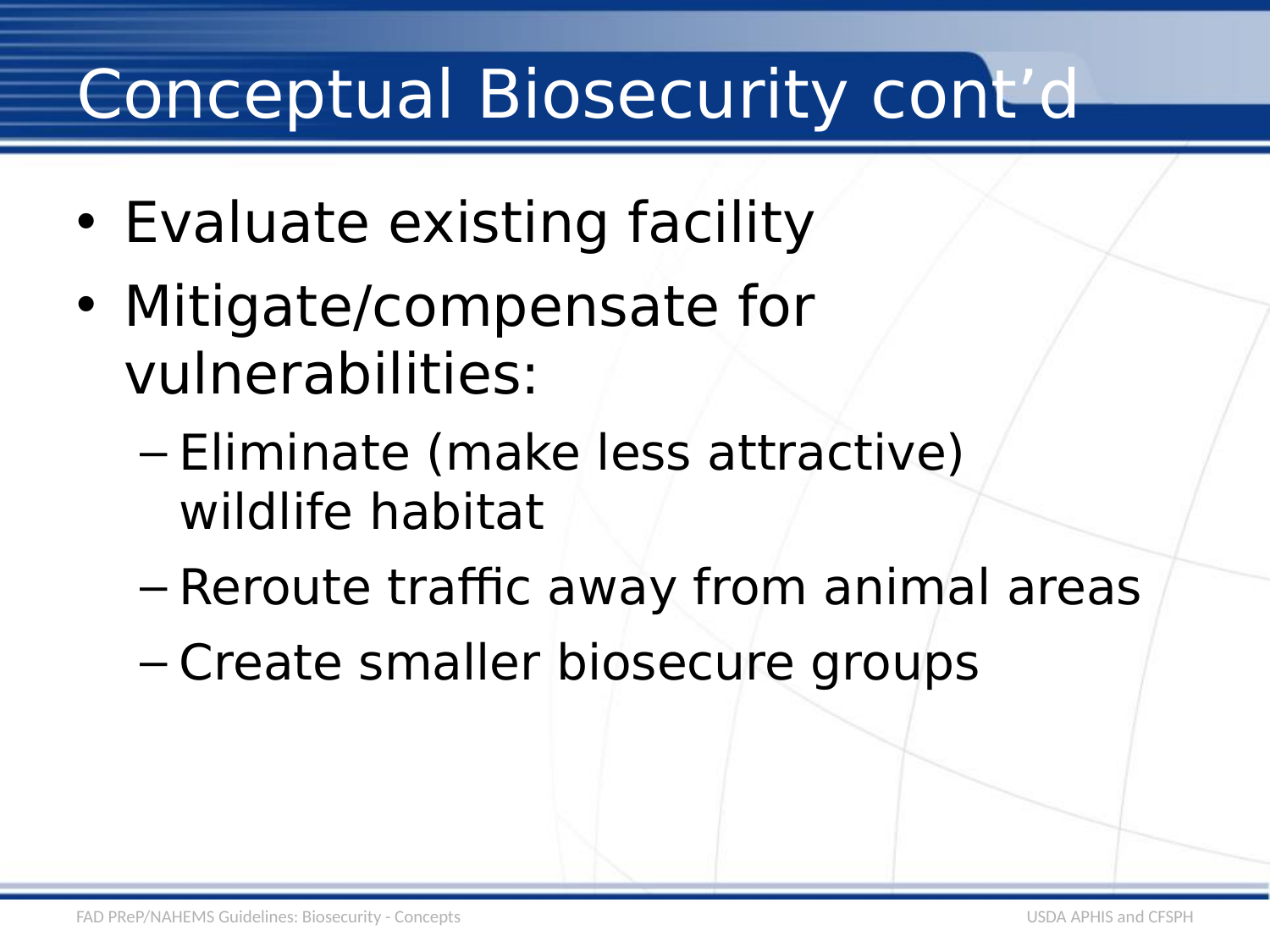

# Conceptual Biosecurity cont’d
Evaluate existing facility
Mitigate/compensate for vulnerabilities:
Eliminate (make less attractive)
wildlife habitat
Reroute traffic away from animal areas
Create smaller biosecure groups

FAD PReP/NAHEMS Guidelines: Biosecurity - Concepts
USDA APHIS and CFSPH